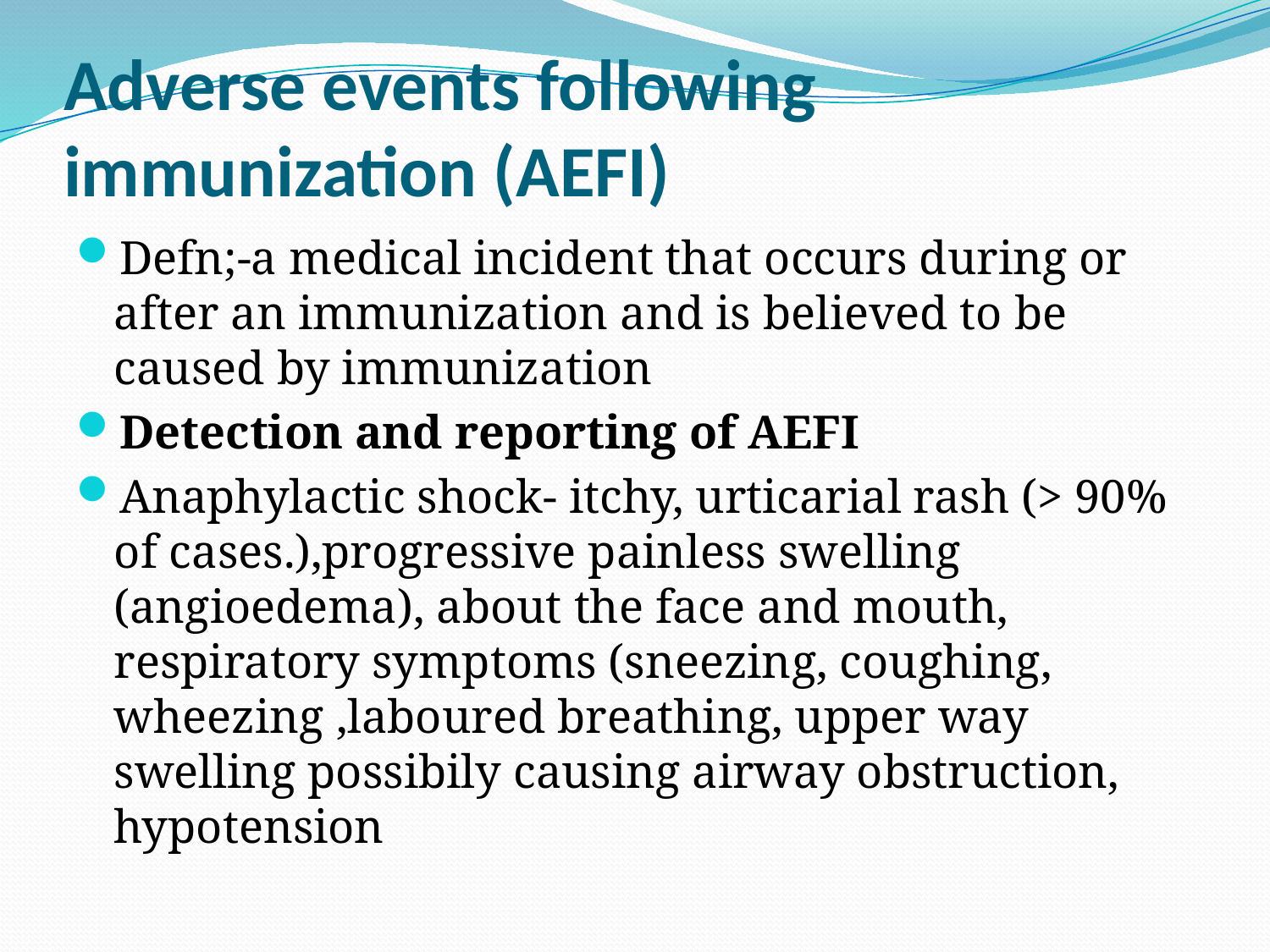

# Adverse events following immunization (AEFI)
Defn;-a medical incident that occurs during or after an immunization and is believed to be caused by immunization
Detection and reporting of AEFI
Anaphylactic shock- itchy, urticarial rash (> 90% of cases.),progressive painless swelling (angioedema), about the face and mouth,  respiratory symptoms (sneezing, coughing, wheezing ,laboured breathing, upper way swelling possibily causing airway obstruction, hypotension